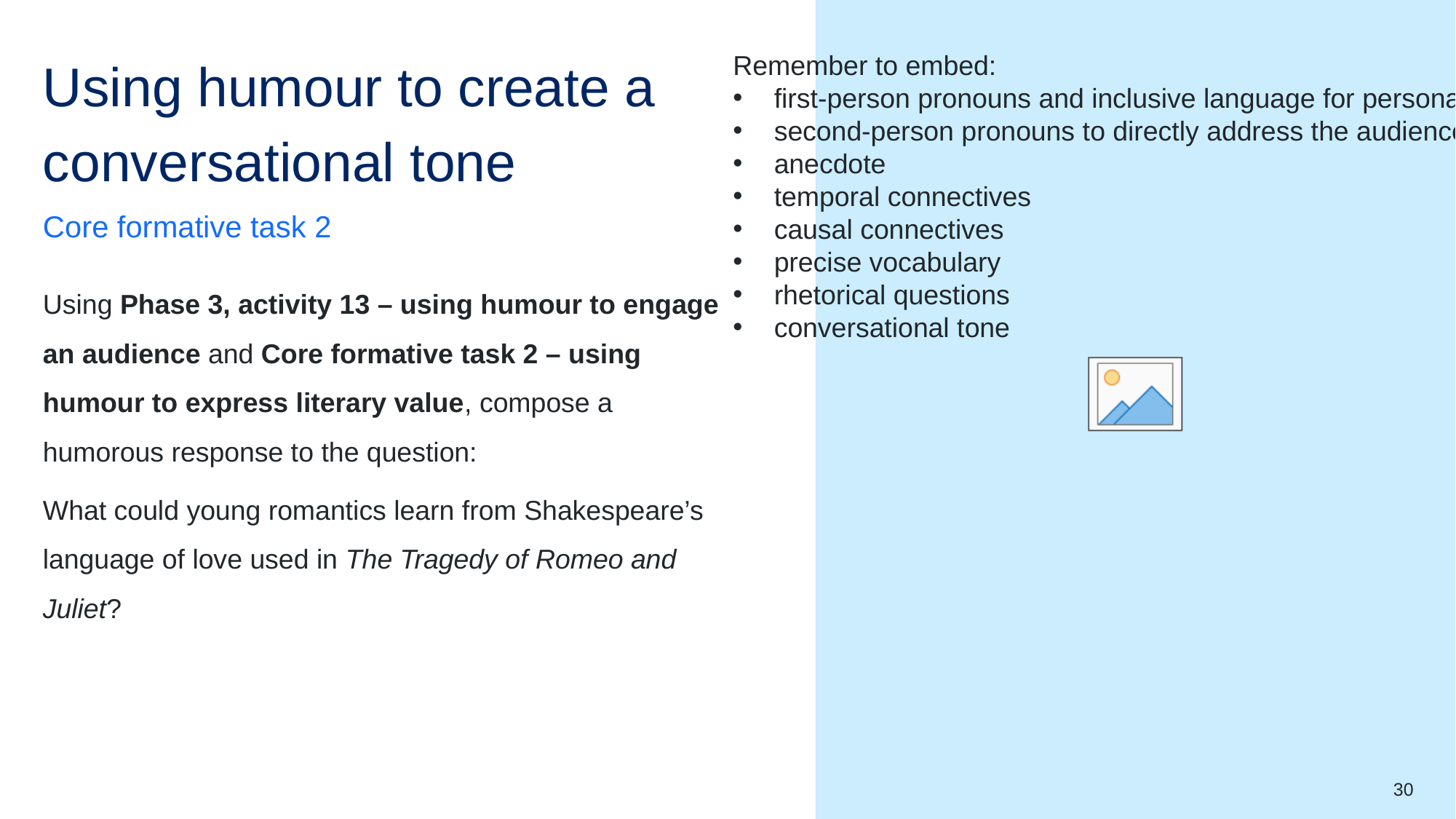

# Using humour to create a conversational tone
Remember to embed:
first-person pronouns and inclusive language for personal voice
second-person pronouns to directly address the audience
anecdote
temporal connectives
causal connectives
precise vocabulary
rhetorical questions
conversational tone
Core formative task 2

Using Phase 3, activity 13 – using humour to engage an audience and Core formative task 2 – using humour to express literary value, compose a humorous response to the question:
What could young romantics learn from Shakespeare’s language of love used in The Tragedy of Romeo and Juliet?

30